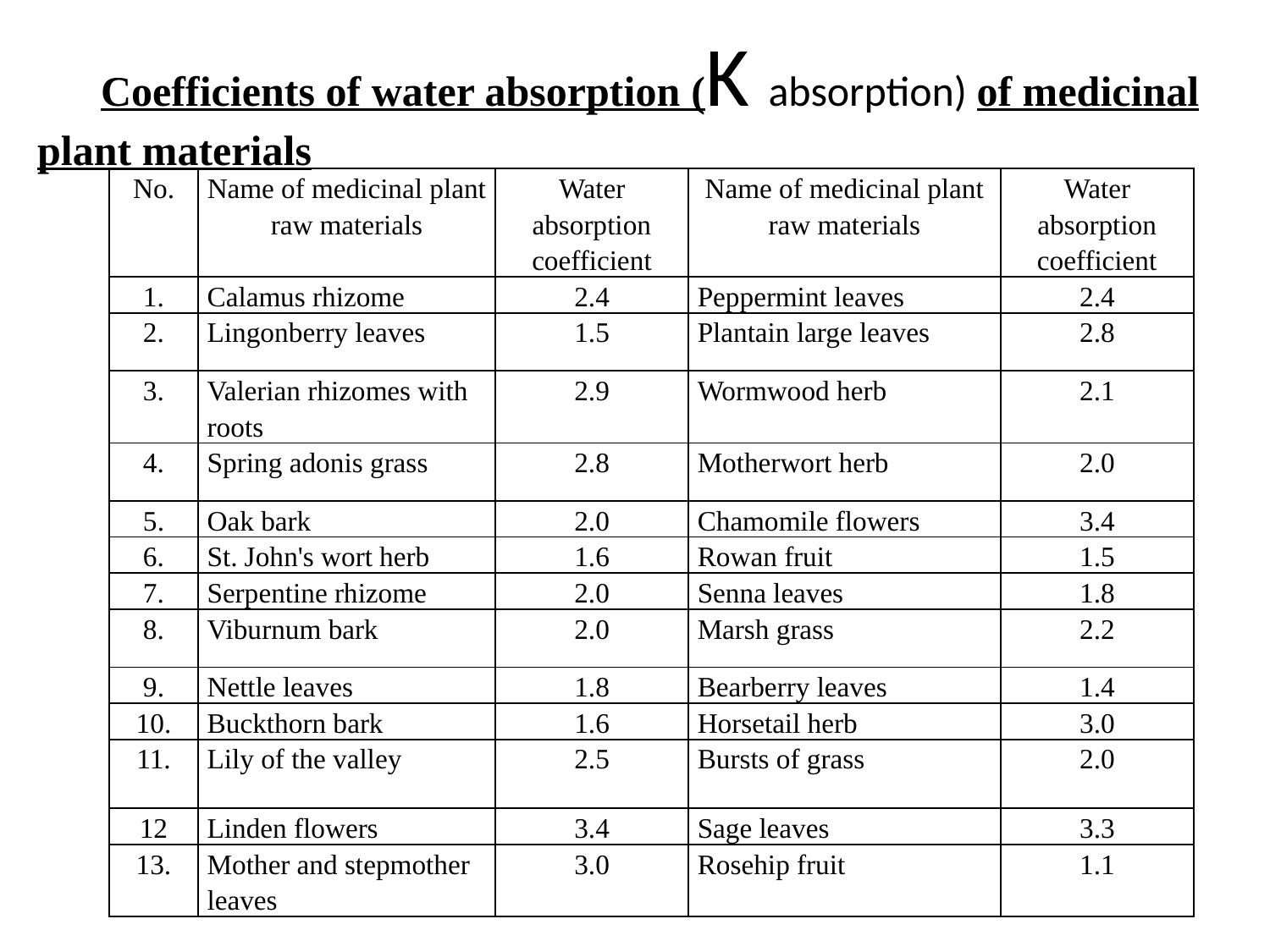

Coefficients of water absorption (K absorption) of medicinal plant materials

| No. | Name of medicinal plant raw materials | Water absorption coefficient | Name of medicinal plant raw materials | Water absorption coefficient |
| --- | --- | --- | --- | --- |
| 1. | Calamus rhizome | 2.4 | Peppermint leaves | 2.4 |
| 2. | Lingonberry leaves | 1.5 | Plantain large leaves | 2.8 |
| 3. | Valerian rhizomes with roots | 2.9 | Wormwood herb | 2.1 |
| 4. | Spring adonis grass | 2.8 | Motherwort herb | 2.0 |
| 5. | Oak bark | 2.0 | Chamomile flowers | 3.4 |
| 6. | St. John's wort herb | 1.6 | Rowan fruit | 1.5 |
| 7. | Serpentine rhizome | 2.0 | Senna leaves | 1.8 |
| 8. | Viburnum bark | 2.0 | Marsh grass | 2.2 |
| 9. | Nettle leaves | 1.8 | Bearberry leaves | 1.4 |
| 10. | Buckthorn bark | 1.6 | Horsetail herb | 3.0 |
| 11. | Lily of the valley | 2.5 | Bursts of grass | 2.0 |
| 12 | Linden flowers | 3.4 | Sage leaves | 3.3 |
| 13. | Mother and stepmother leaves | 3.0 | Rosehip fruit | 1.1 |